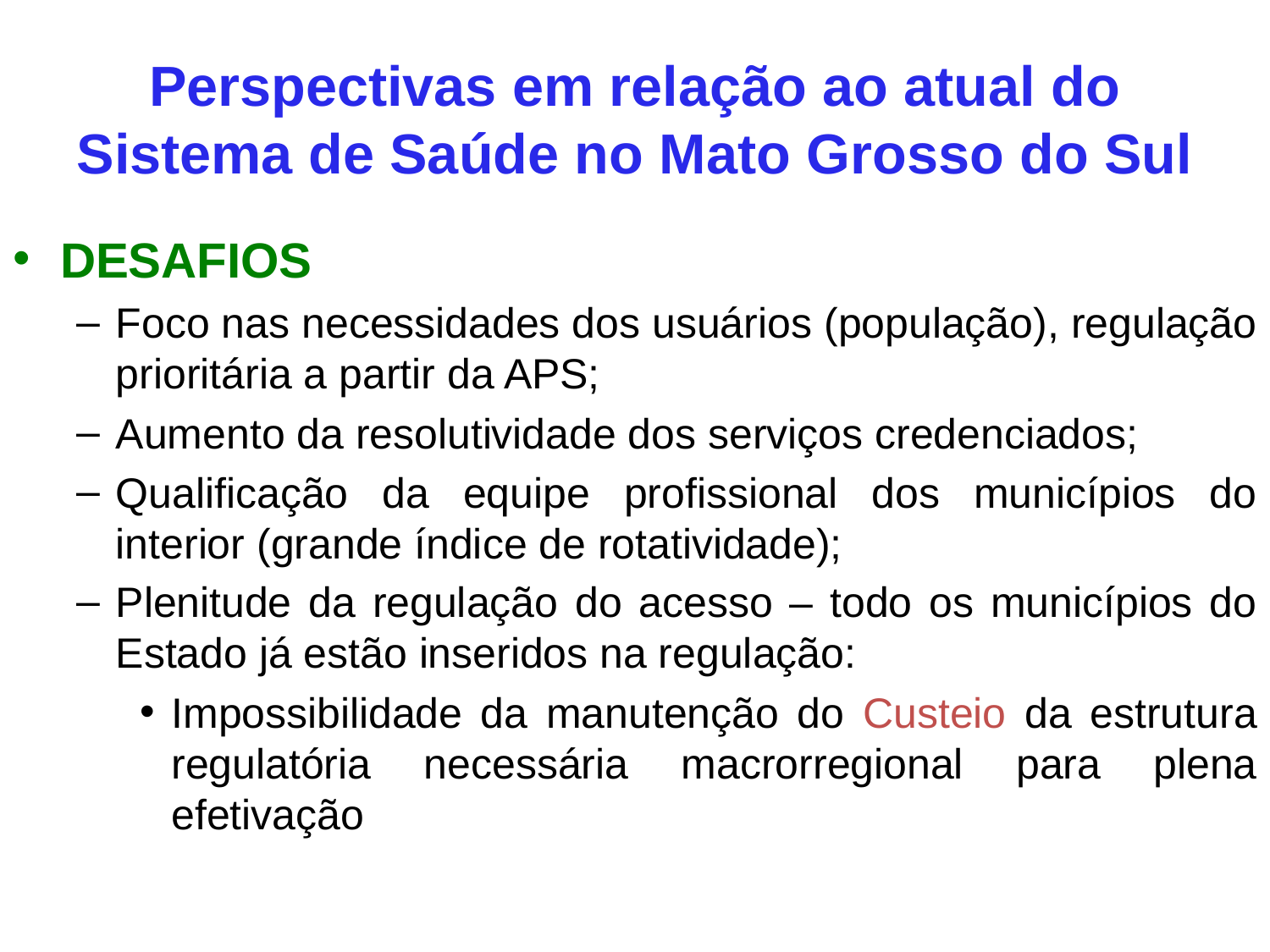

Perspectivas em relação ao atual do Sistema de Saúde no Mato Grosso do Sul
DESAFIOS
Foco nas necessidades dos usuários (população), regulação prioritária a partir da APS;
Aumento da resolutividade dos serviços credenciados;
Qualificação da equipe profissional dos municípios do interior (grande índice de rotatividade);
Plenitude da regulação do acesso – todo os municípios do Estado já estão inseridos na regulação:
Impossibilidade da manutenção do Custeio da estrutura regulatória necessária macrorregional para plena efetivação